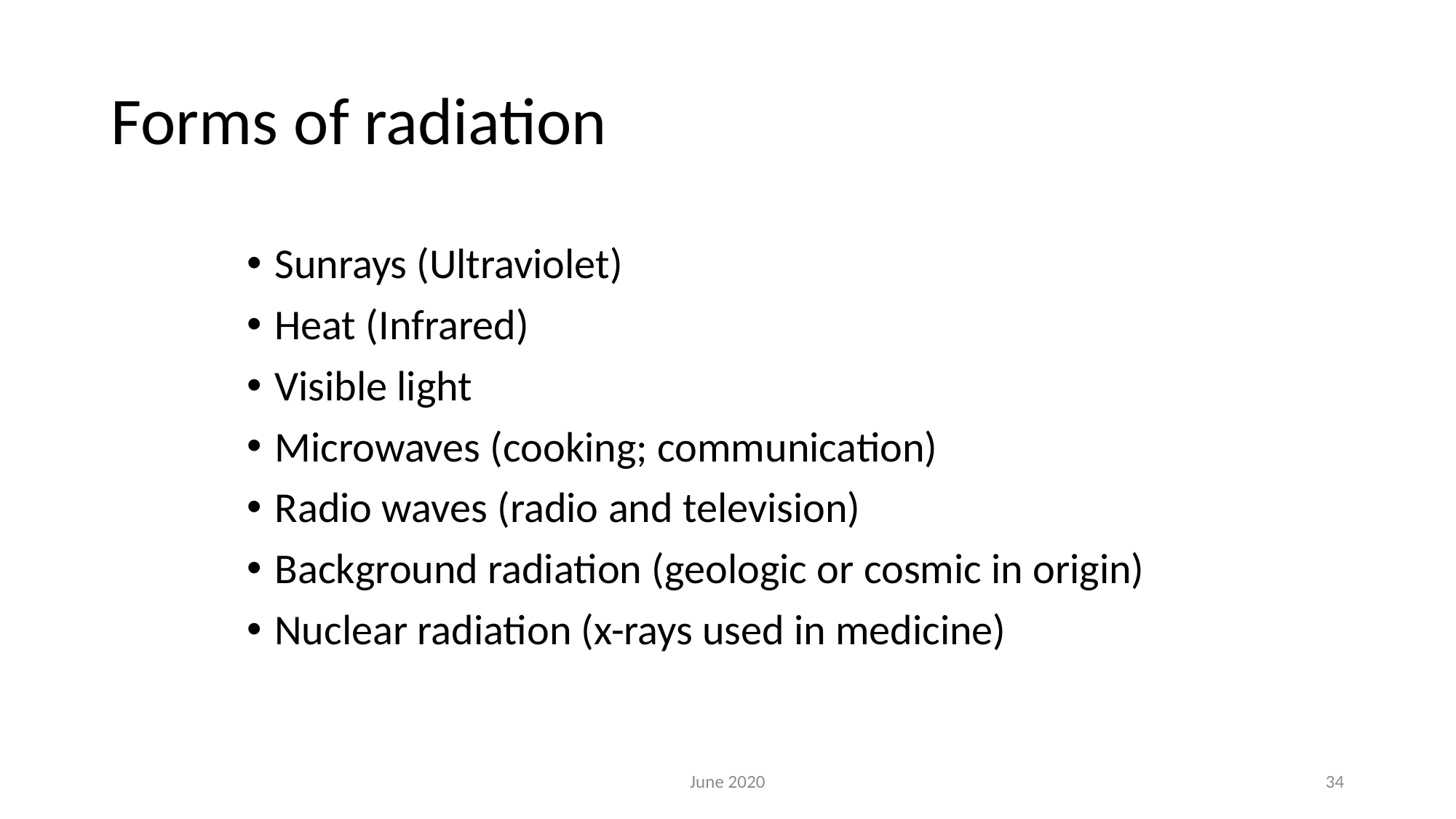

# Forms of radiation
Sunrays (Ultraviolet)
Heat (Infrared)
Visible light
Microwaves (cooking; communication)
Radio waves (radio and television)
Background radiation (geologic or cosmic in origin)
Nuclear radiation (x-rays used in medicine)
June 2020
34